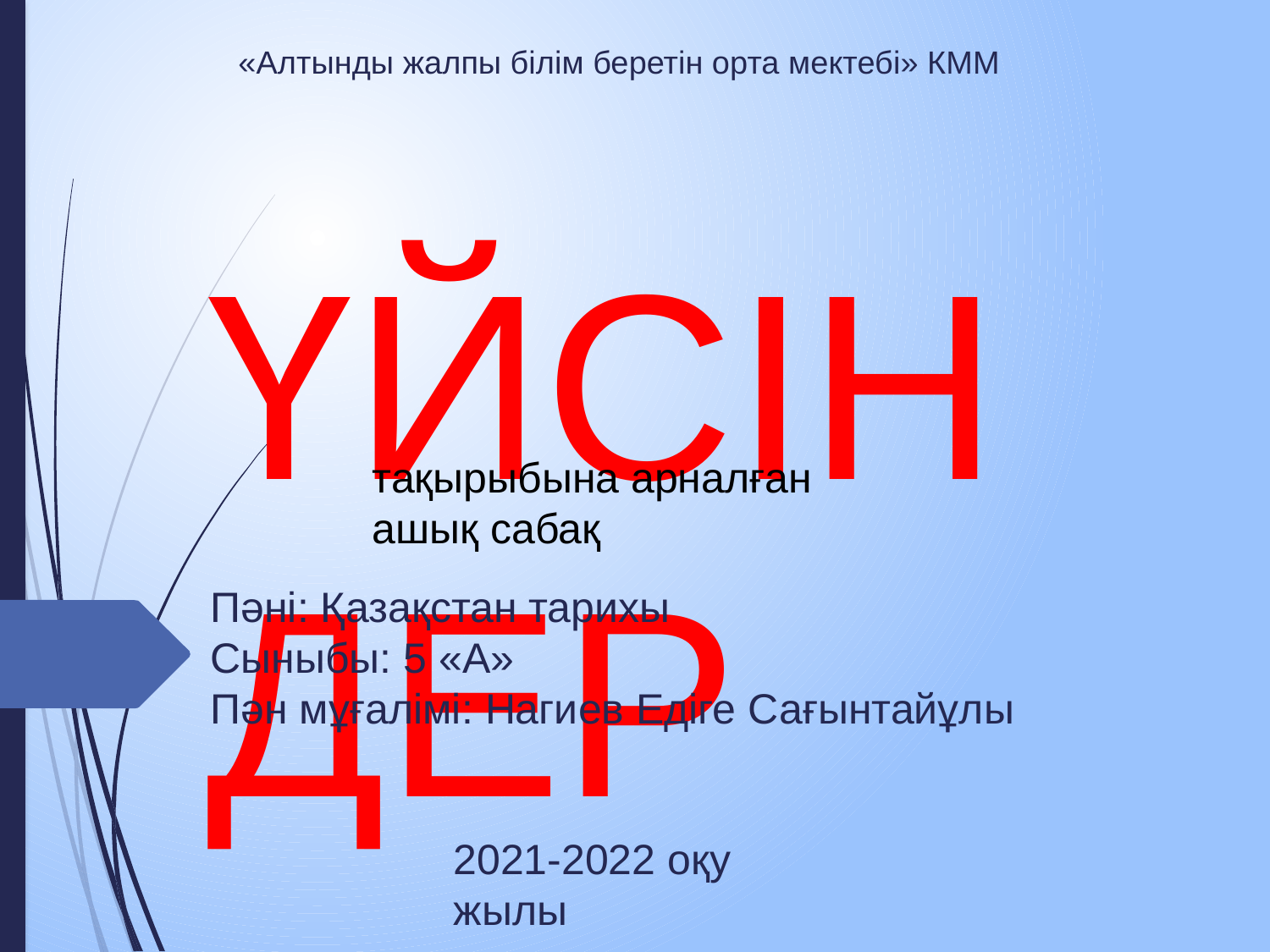

# «Алтынды жалпы білім беретін орта мектебі» КММ
ҮЙСІНДЕР
тақырыбына арналған ашық сабақ
Пәні: Қазақстан тарихы
Сыныбы: 5 «А»
Пән мұғалімі: Нагиев Едіге Сағынтайұлы
2021-2022 оқу жылы